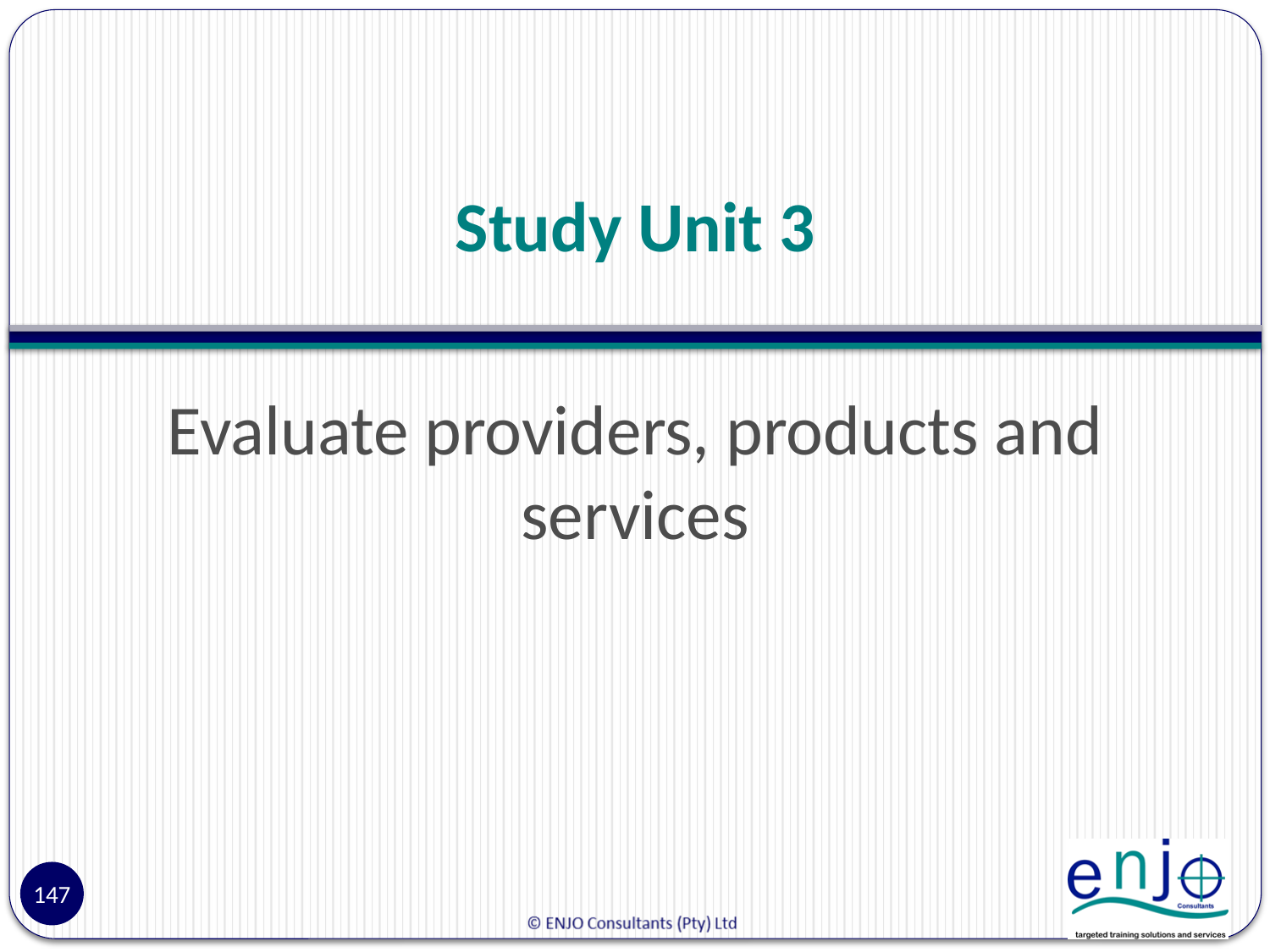

# Study Unit 3
Evaluate providers, products and services
147